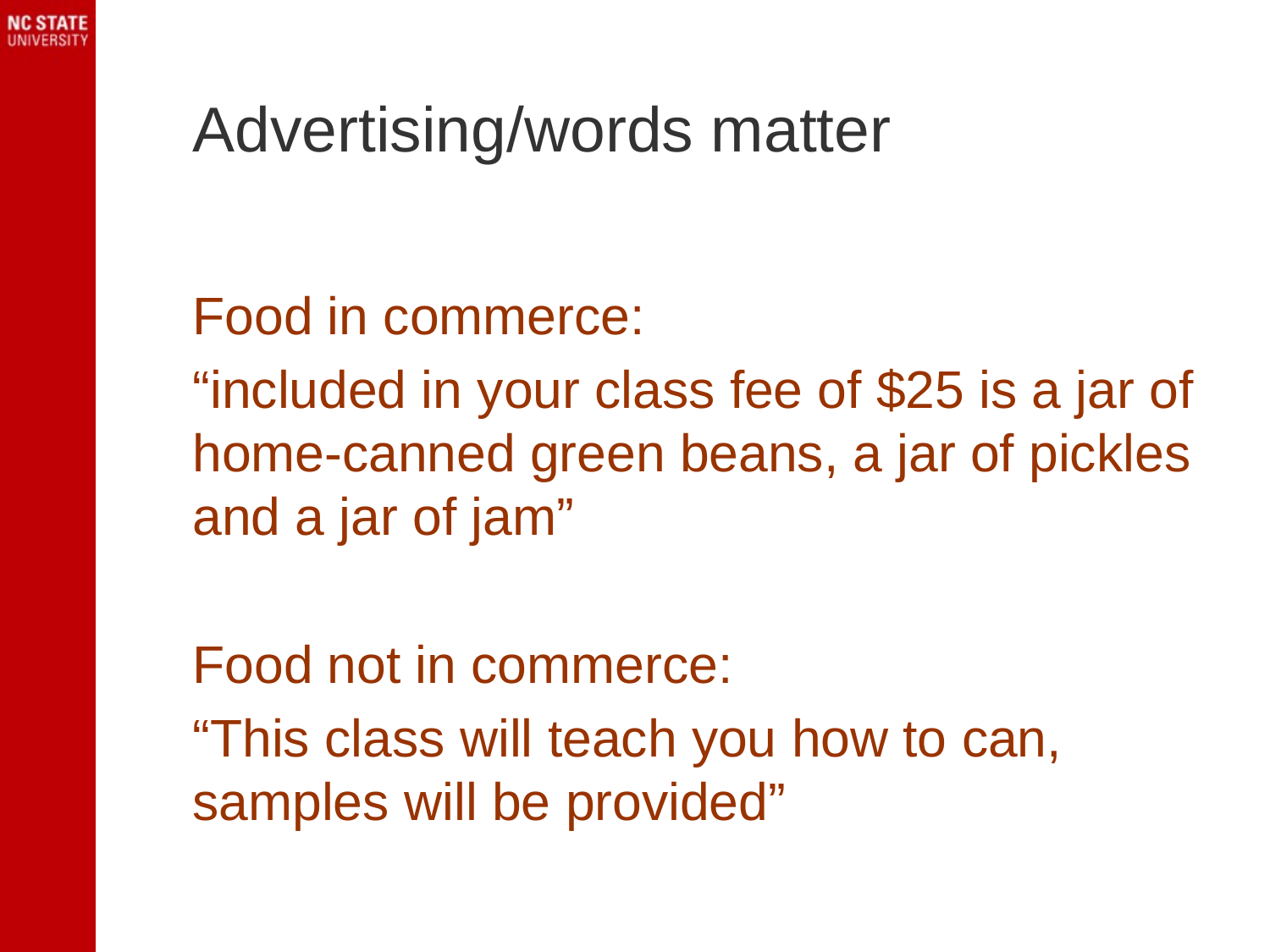

# Advertising/words matter
Food in commerce:
“included in your class fee of $25 is a jar of home-canned green beans, a jar of pickles and a jar of jam”

Food not in commerce:
“This class will teach you how to can, samples will be provided”